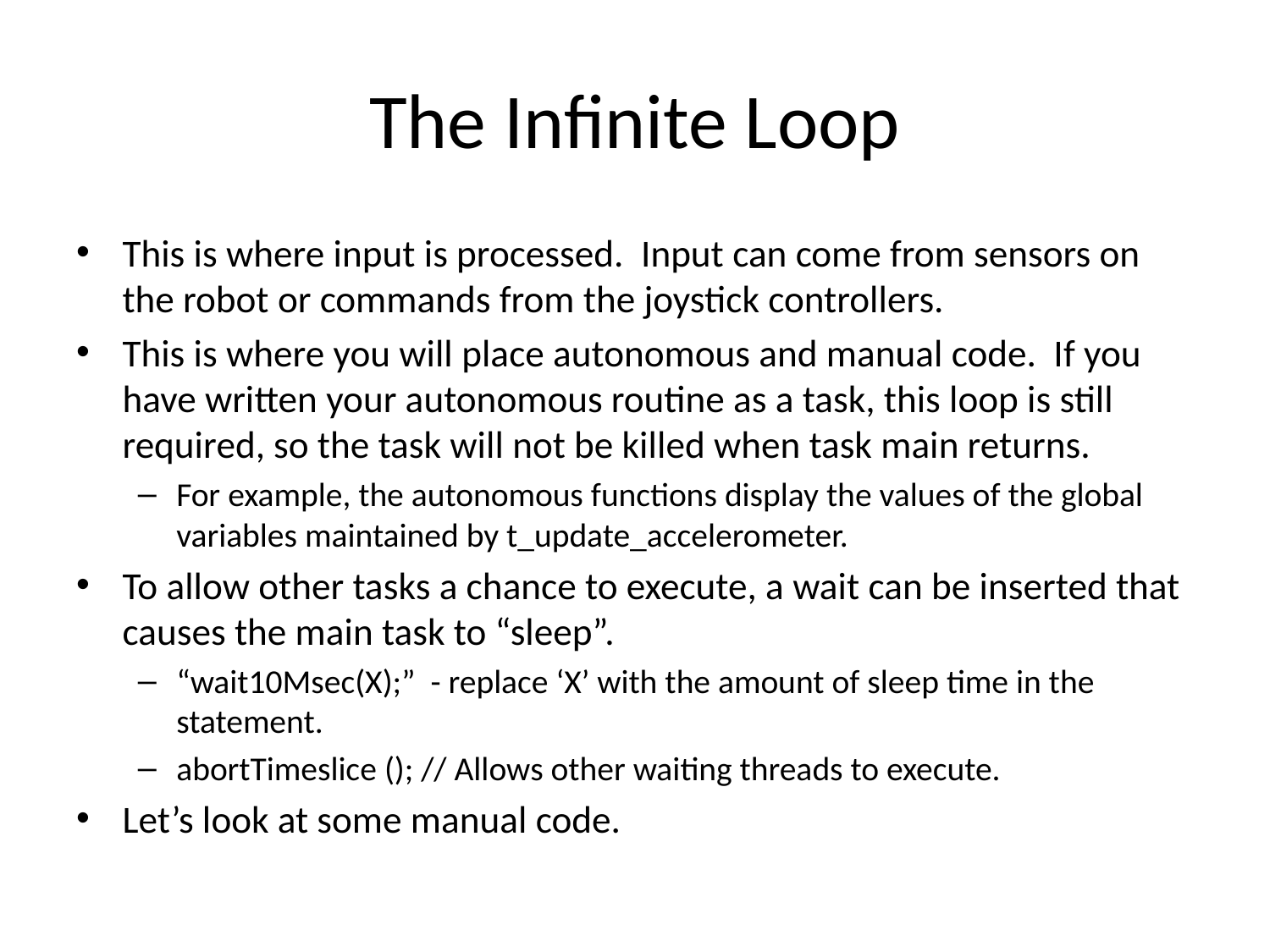

# The Infinite Loop
This is where input is processed.  Input can come from sensors on the robot or commands from the joystick controllers.
This is where you will place autonomous and manual code.  If you have written your autonomous routine as a task, this loop is still required, so the task will not be killed when task main returns.
For example, the autonomous functions display the values of the global variables maintained by t_update_accelerometer.
To allow other tasks a chance to execute, a wait can be inserted that causes the main task to “sleep”.
“wait10Msec(X);”  - replace ‘X’ with the amount of sleep time in the statement.
abortTimeslice (); // Allows other waiting threads to execute.
Let’s look at some manual code.